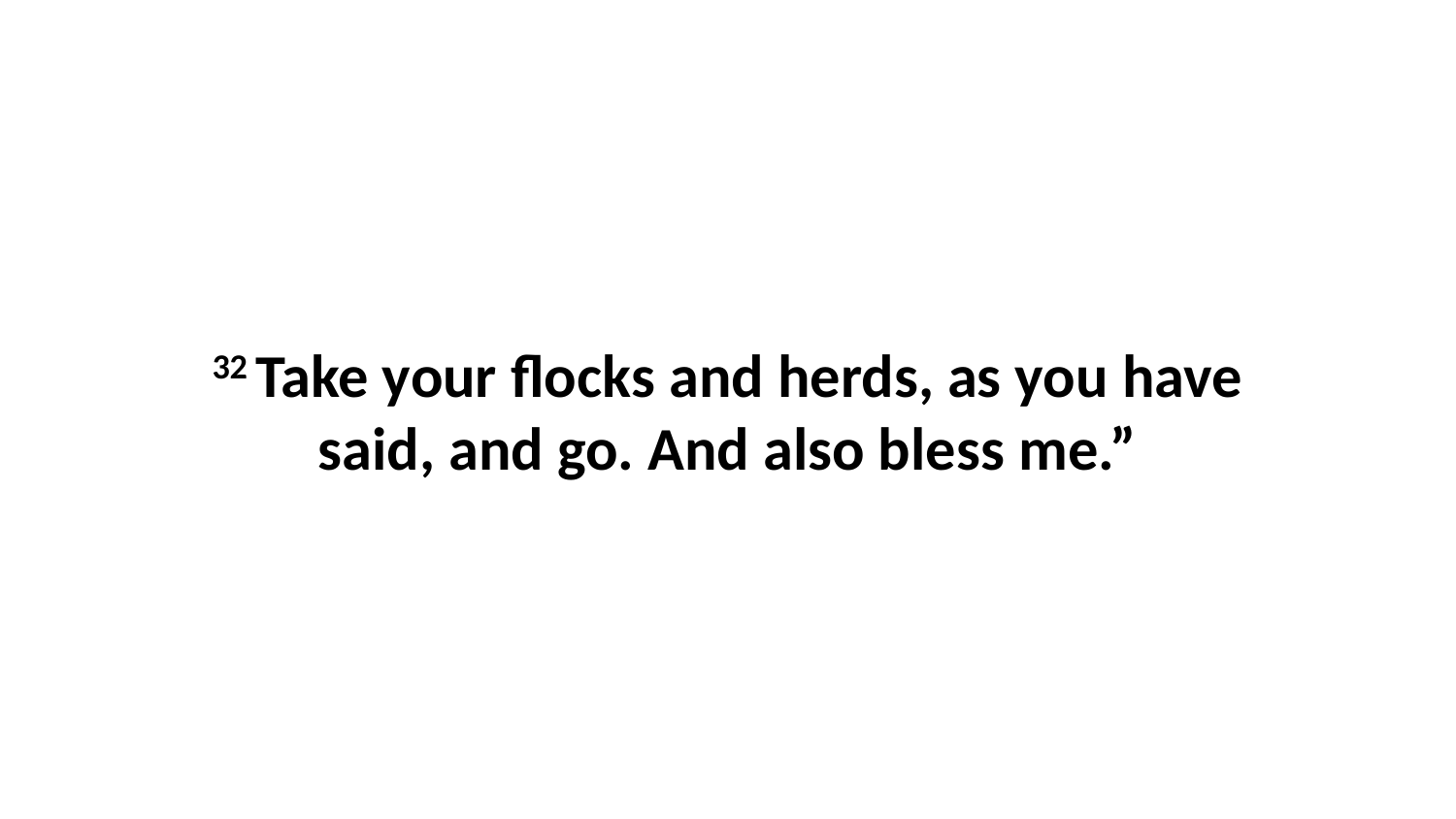

32 Take your flocks and herds, as you have said, and go. And also bless me.”